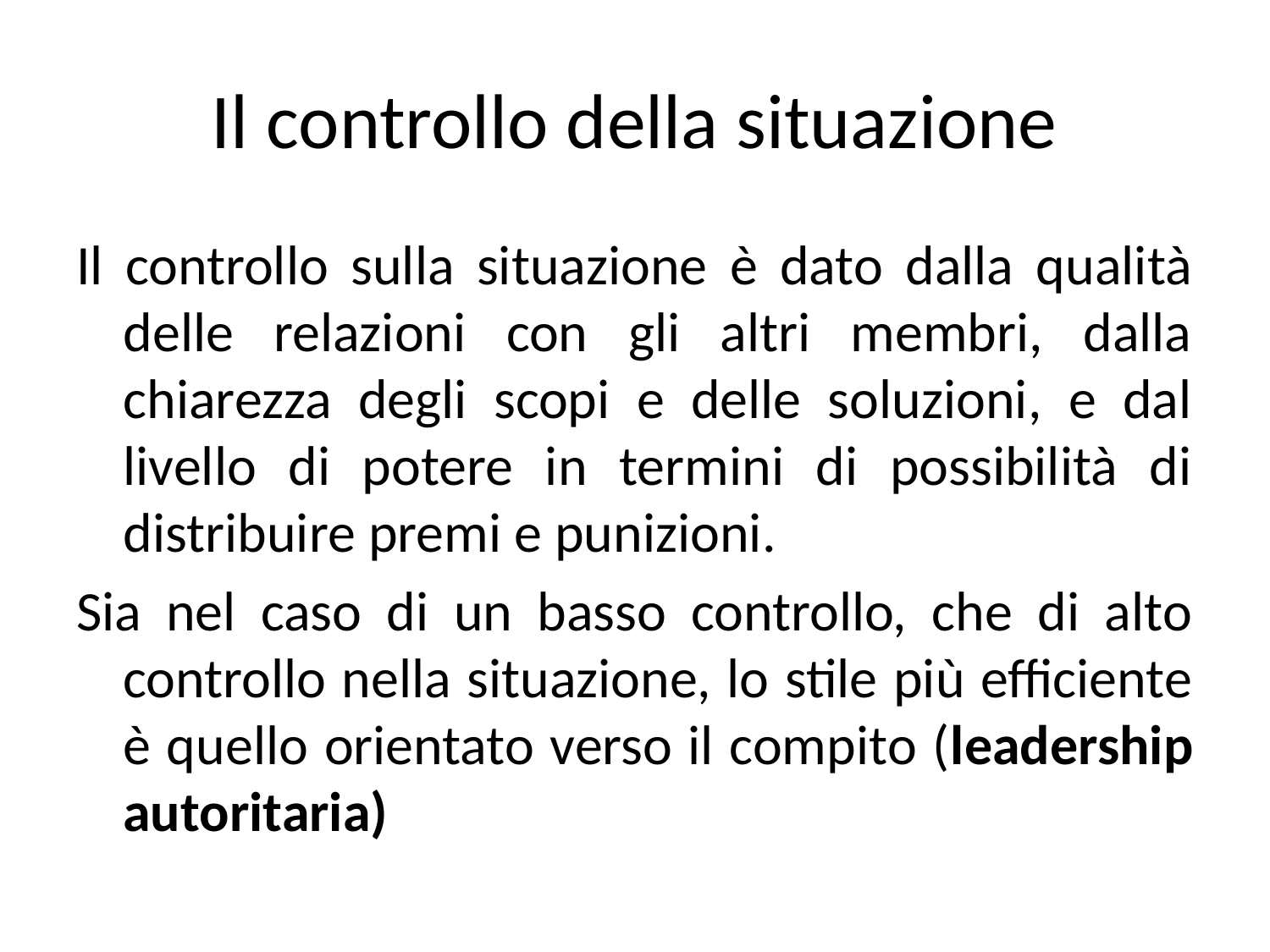

# Il controllo della situazione
Il controllo sulla situazione è dato dalla qualità delle relazioni con gli altri membri, dalla chiarezza degli scopi e delle soluzioni, e dal livello di potere in termini di possibilità di distribuire premi e punizioni.
Sia nel caso di un basso controllo, che di alto controllo nella situazione, lo stile più efficiente è quello orientato verso il compito (leadership autoritaria)